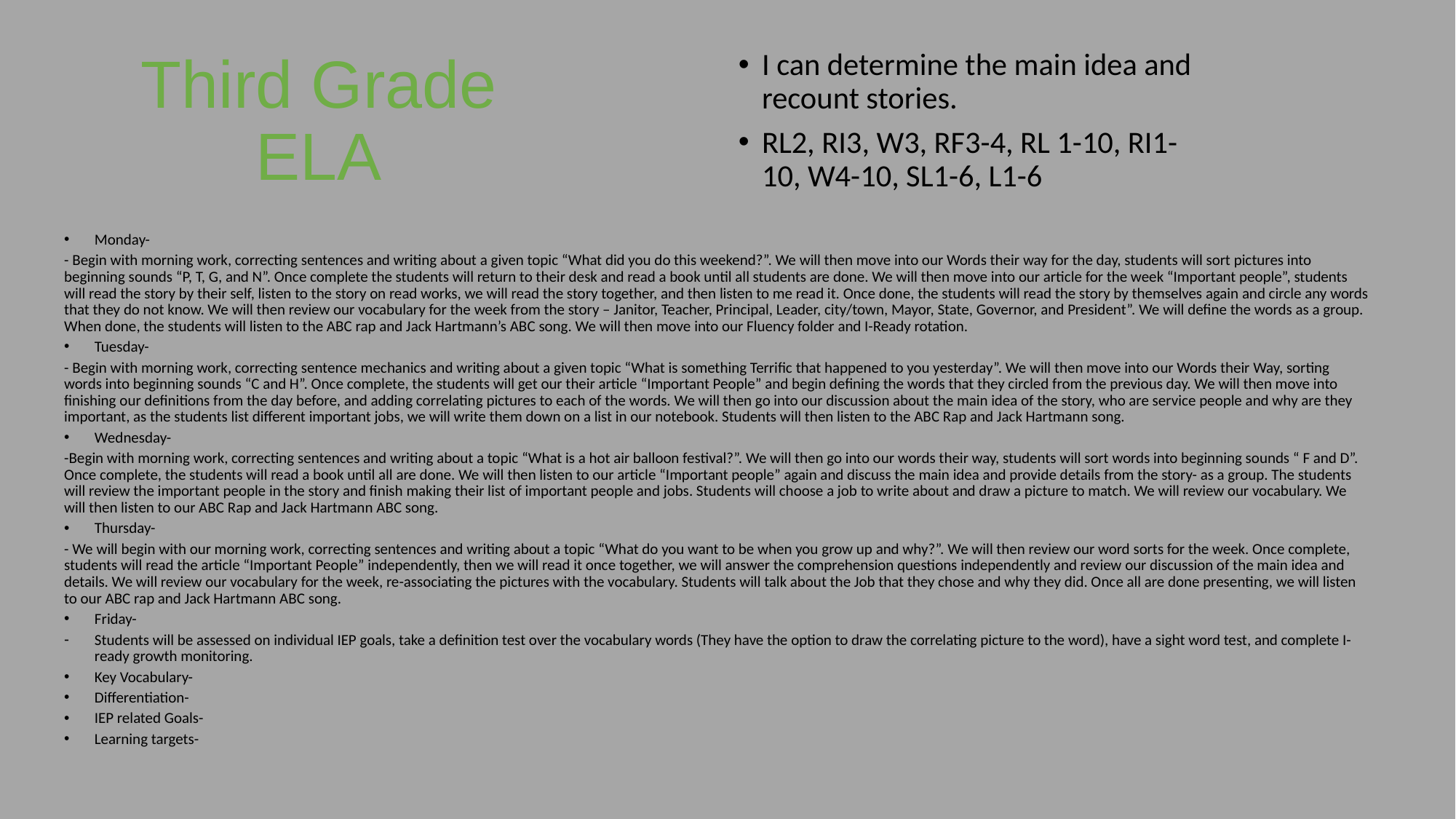

# Third Grade ELA
I can determine the main idea and recount stories.
RL2, RI3, W3, RF3-4, RL 1-10, RI1-10, W4-10, SL1-6, L1-6
Monday-
- Begin with morning work, correcting sentences and writing about a given topic “What did you do this weekend?”. We will then move into our Words their way for the day, students will sort pictures into beginning sounds “P, T, G, and N”. Once complete the students will return to their desk and read a book until all students are done. We will then move into our article for the week “Important people”, students will read the story by their self, listen to the story on read works, we will read the story together, and then listen to me read it. Once done, the students will read the story by themselves again and circle any words that they do not know. We will then review our vocabulary for the week from the story – Janitor, Teacher, Principal, Leader, city/town, Mayor, State, Governor, and President”. We will define the words as a group. When done, the students will listen to the ABC rap and Jack Hartmann’s ABC song. We will then move into our Fluency folder and I-Ready rotation.
Tuesday-
- Begin with morning work, correcting sentence mechanics and writing about a given topic “What is something Terrific that happened to you yesterday”. We will then move into our Words their Way, sorting words into beginning sounds “C and H”. Once complete, the students will get our their article “Important People” and begin defining the words that they circled from the previous day. We will then move into finishing our definitions from the day before, and adding correlating pictures to each of the words. We will then go into our discussion about the main idea of the story, who are service people and why are they important, as the students list different important jobs, we will write them down on a list in our notebook. Students will then listen to the ABC Rap and Jack Hartmann song.
Wednesday-
-Begin with morning work, correcting sentences and writing about a topic “What is a hot air balloon festival?”. We will then go into our words their way, students will sort words into beginning sounds “ F and D”. Once complete, the students will read a book until all are done. We will then listen to our article “Important people” again and discuss the main idea and provide details from the story- as a group. The students will review the important people in the story and finish making their list of important people and jobs. Students will choose a job to write about and draw a picture to match. We will review our vocabulary. We will then listen to our ABC Rap and Jack Hartmann ABC song.
Thursday-
- We will begin with our morning work, correcting sentences and writing about a topic “What do you want to be when you grow up and why?”. We will then review our word sorts for the week. Once complete, students will read the article “Important People” independently, then we will read it once together, we will answer the comprehension questions independently and review our discussion of the main idea and details. We will review our vocabulary for the week, re-associating the pictures with the vocabulary. Students will talk about the Job that they chose and why they did. Once all are done presenting, we will listen to our ABC rap and Jack Hartmann ABC song.
Friday-
Students will be assessed on individual IEP goals, take a definition test over the vocabulary words (They have the option to draw the correlating picture to the word), have a sight word test, and complete I-ready growth monitoring.
Key Vocabulary-
Differentiation-
IEP related Goals-
Learning targets-